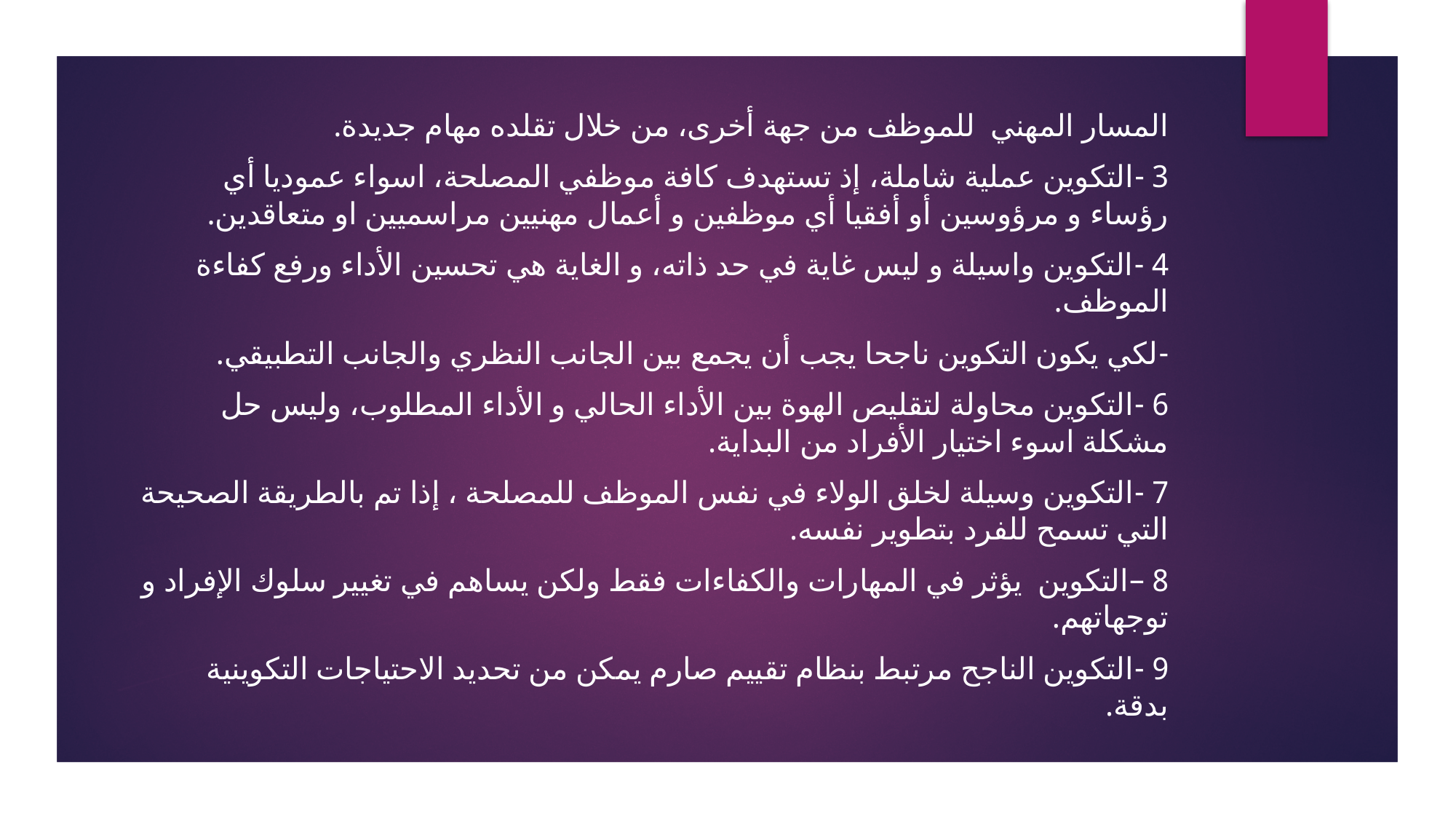

المسار المهني  للموظف من جهة أخرى، من خلال تقلده مهام جديدة.
3 -التكوين عملية شاملة، إذ تستهدف كافة موظفي المصلحة، اسواء عموديا أي رؤساء و مرؤوسين أو أفقيا أي موظفين و أعمال مهنيين مراسميين او متعاقدين.
4 -التكوين واسيلة و ليس غاية في حد ذاته، و الغاية هي تحسين الأداء ورفع كفاءة الموظف.
-لكي يكون التكوين ناجحا يجب أن يجمع بين الجانب النظري والجانب التطبيقي.
6 -التكوين محاولة لتقليص الهوة بين الأداء الحالي و الأداء المطلوب، وليس حل مشكلة اسوء اختيار الأفراد من البداية.
7 -التكوين وسيلة لخلق الولاء في نفس الموظف للمصلحة ، إذا تم بالطريقة الصحيحة التي تسمح للفرد بتطوير نفسه.
8 –التكوين  يؤثر في المهارات والكفاءات فقط ولكن يساهم في تغيير سلوك الإفراد و توجهاتهم.
9 -التكوين الناجح مرتبط بنظام تقييم صارم يمكن من تحديد الاحتياجات التكوينية بدقة.
#